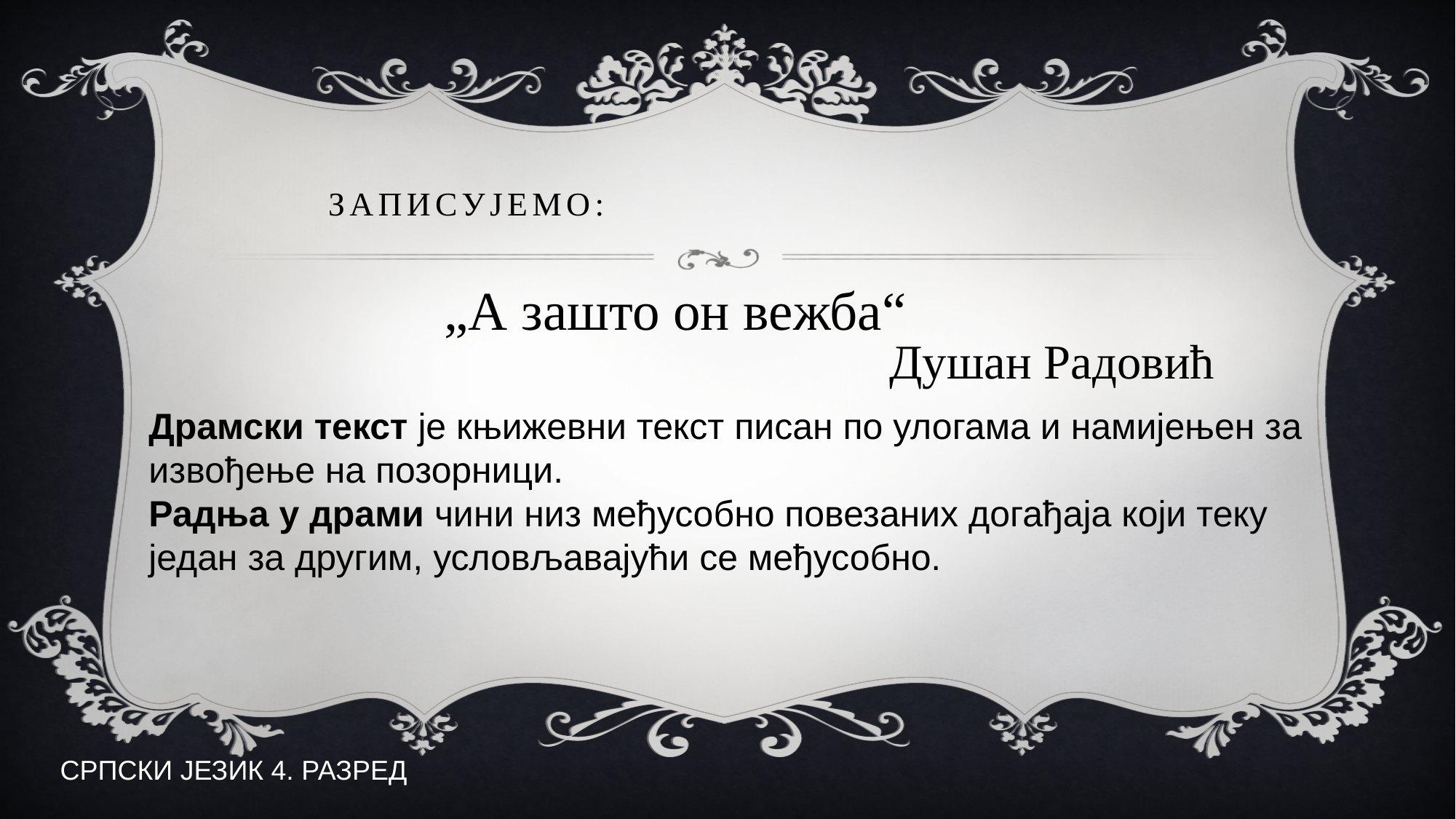

# Записујемо:
„А зашто он вежба“
Душан Радовић
Драмски текст је књижевни текст писан по улогама и намијењен за извођење на позорници.
Радња у драми чини низ међусобно повезаних догађаја који теку
један за другим, условљавајући се међусобно.
СРПСКИ ЈЕЗИК 4. РАЗРЕД